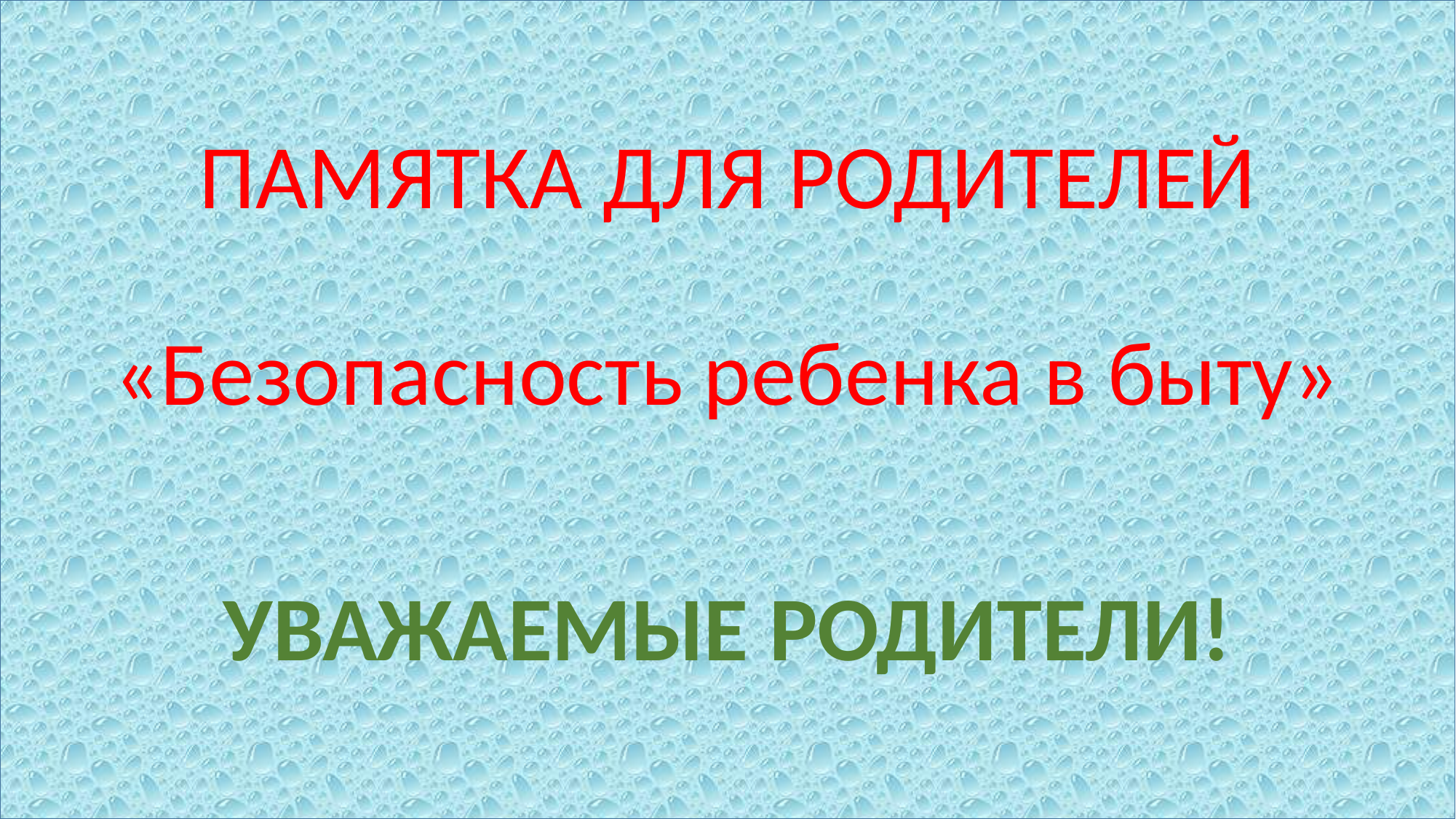

# ПАМЯТКА ДЛЯ РОДИТЕЛЕЙ «Безопасность ребенка в быту»

УВАЖАЕМЫЕ РОДИТЕЛИ!